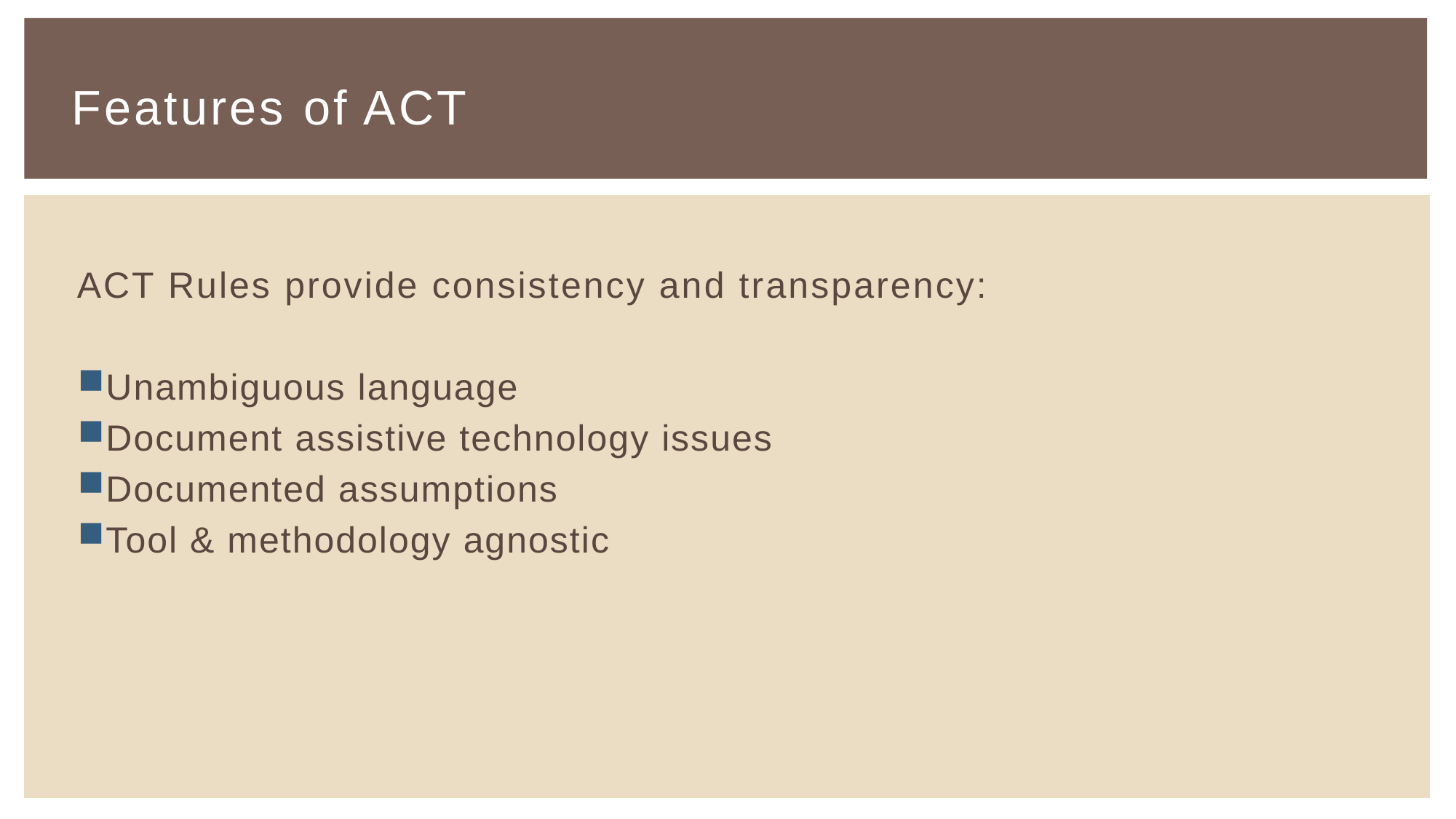

# Features of ACT

ACT Rules provide consistency and transparency:

Unambiguous language
Document assistive technology issues
Documented assumptions
Tool & methodology agnostic